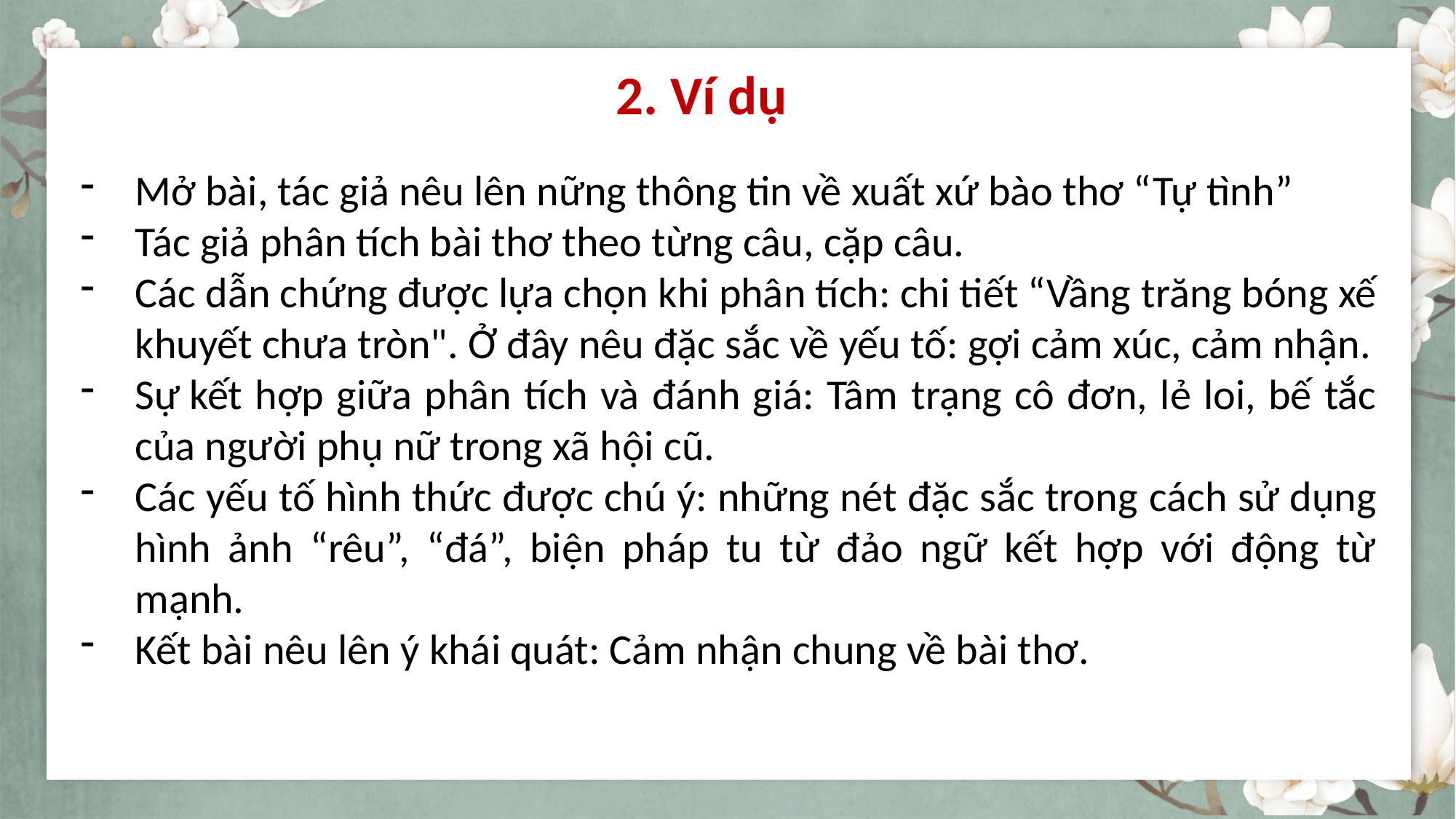

2. Ví dụ

Mở bài, tác giả nêu lên nững thông tin về xuất xứ bào thơ “Tự tình”
Tác giả phân tích bài thơ theo từng câu, cặp câu.
Các dẫn chứng được lựa chọn khi phân tích: chi tiết “Vầng trăng bóng xế khuyết chưa tròn". Ở đây nêu đặc sắc về yếu tố: gợi cảm xúc, cảm nhận.
Sự kết hợp giữa phân tích và đánh giá: Tâm trạng cô đơn, lẻ loi, bế tắc của người phụ nữ trong xã hội cũ.
Các yếu tố hình thức được chú ý: những nét đặc sắc trong cách sử dụng hình ảnh “rêu”, “đá”, biện pháp tu từ đảo ngữ kết hợp với động từ mạnh.
Kết bài nêu lên ý khái quát: Cảm nhận chung về bài thơ.